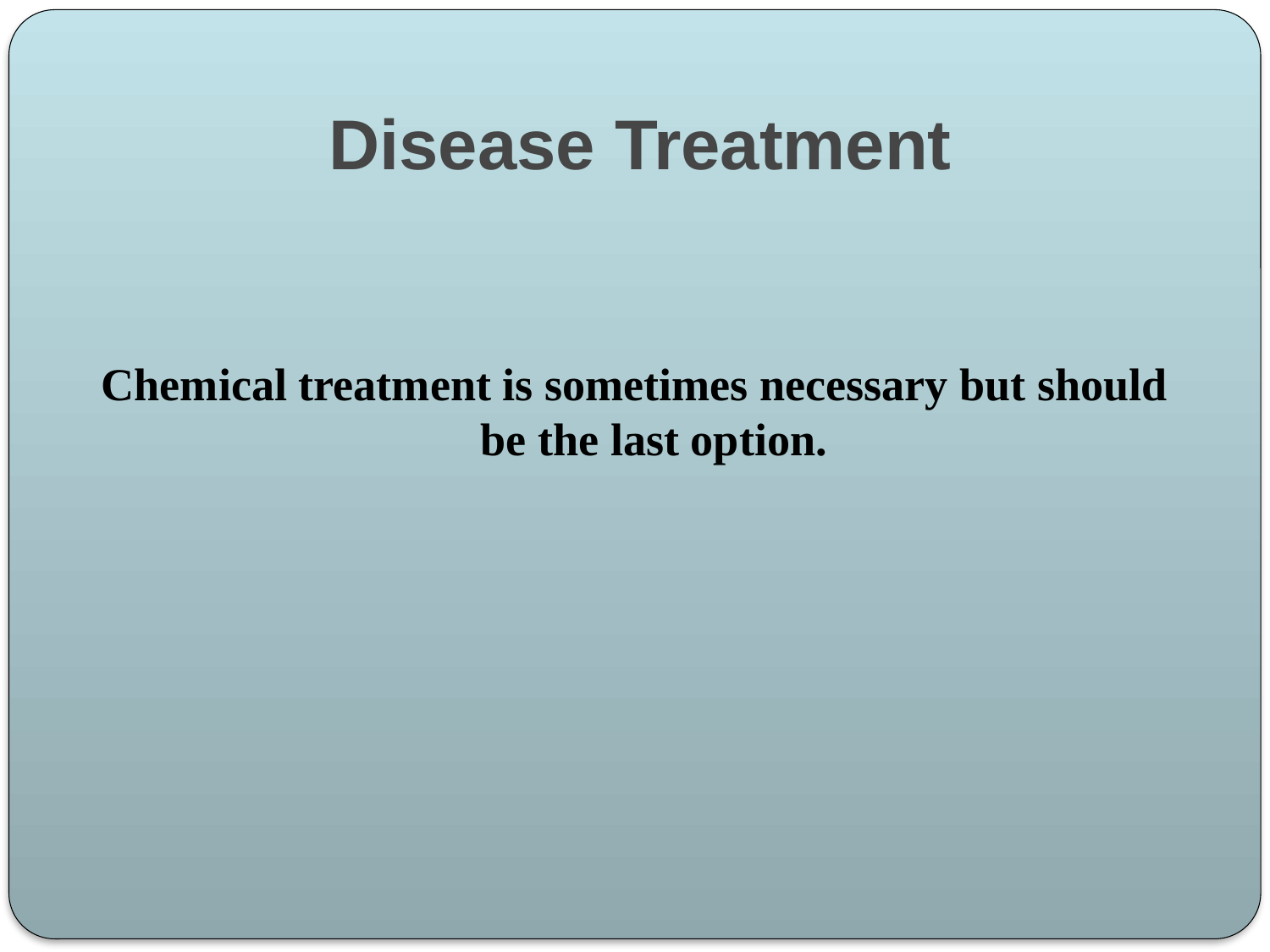

# Disease Treatment
Chemical treatment is sometimes necessary but should be the last option.